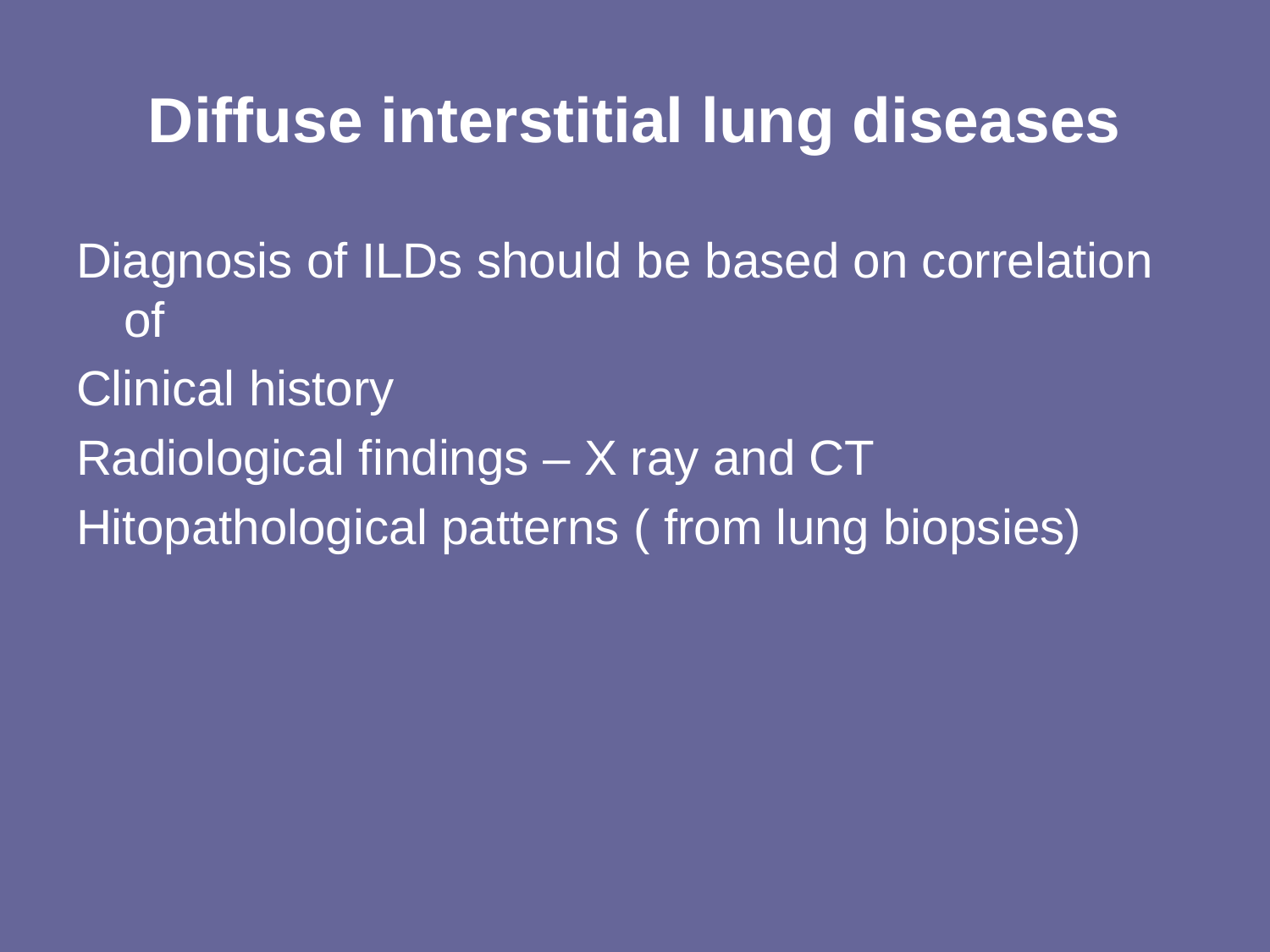

# Diffuse interstitial lung diseases
Diagnosis of ILDs should be based on correlation of
Clinical history
Radiological findings – X ray and CT
Hitopathological patterns ( from lung biopsies)